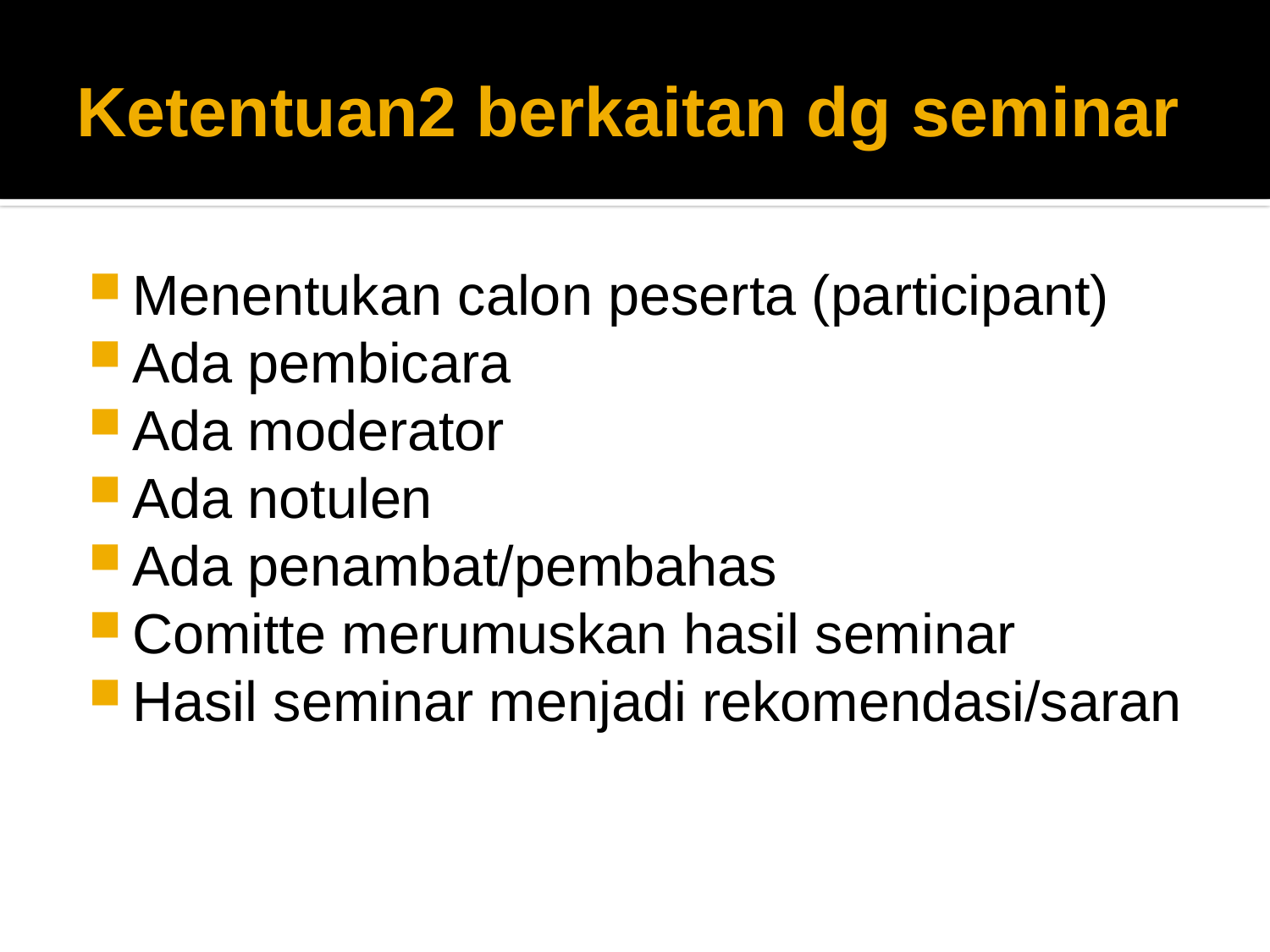

# Ketentuan2 berkaitan dg seminar
Menentukan calon peserta (participant)
Ada pembicara
Ada moderator
Ada notulen
Ada penambat/pembahas
Comitte merumuskan hasil seminar
Hasil seminar menjadi rekomendasi/saran